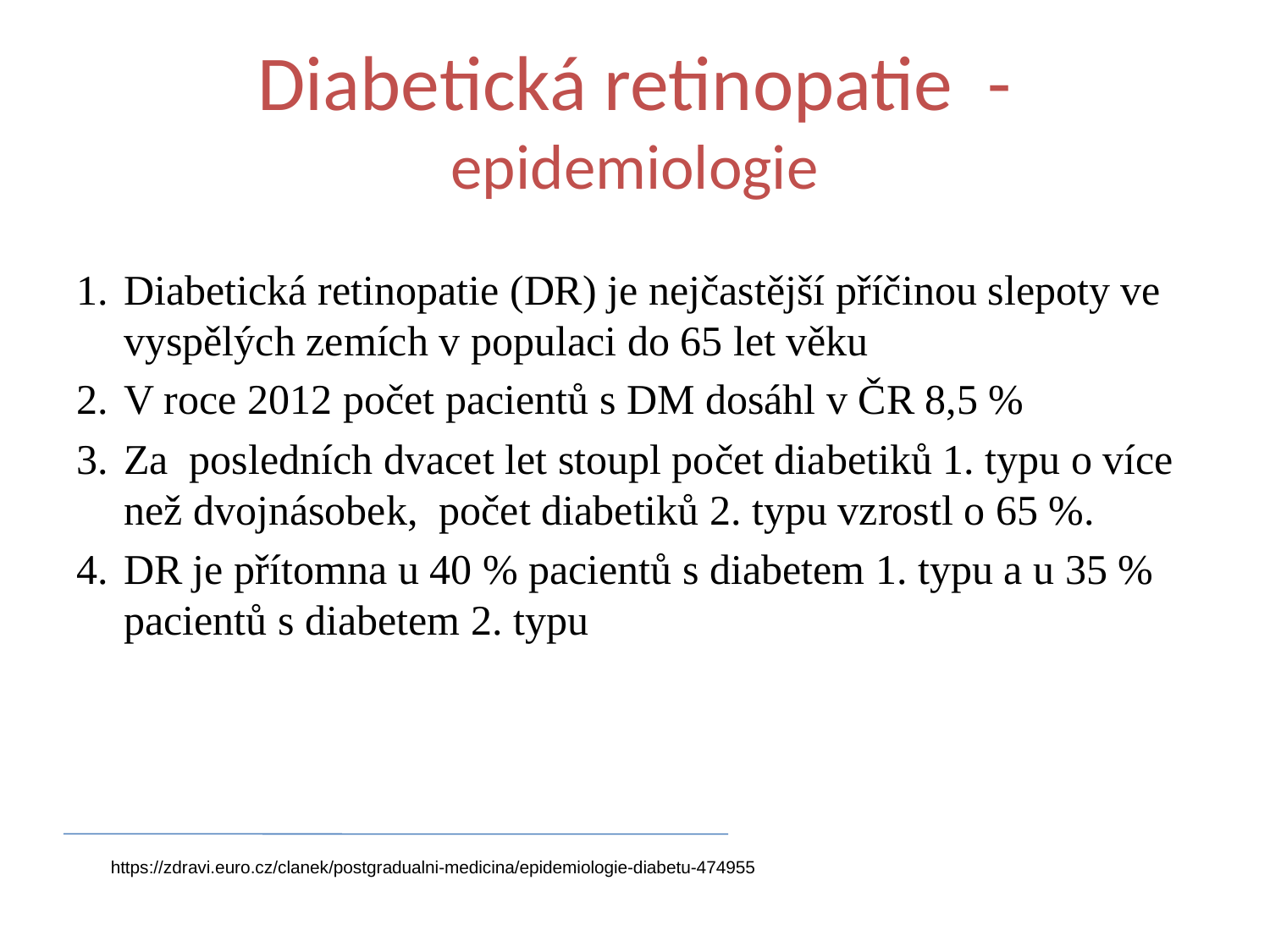

# Diabetická retinopatie  - epidemiologie
Diabetická retinopatie (DR) je nejčastější příčinou slepoty ve vyspělých zemích v populaci do 65 let věku
V roce 2012 počet pacientů s DM dosáhl v ČR 8,5 %
Za  posledních dvacet let stoupl počet diabetiků 1. typu o více než dvojnásobek,  počet diabetiků 2. typu vzrostl o 65 %.
DR je přítomna u 40 % pacientů s diabetem 1. typu a u 35 % pacientů s diabetem 2. typu

https://zdravi.euro.cz/clanek/postgradualni-medicina/epidemiologie-diabetu-474955